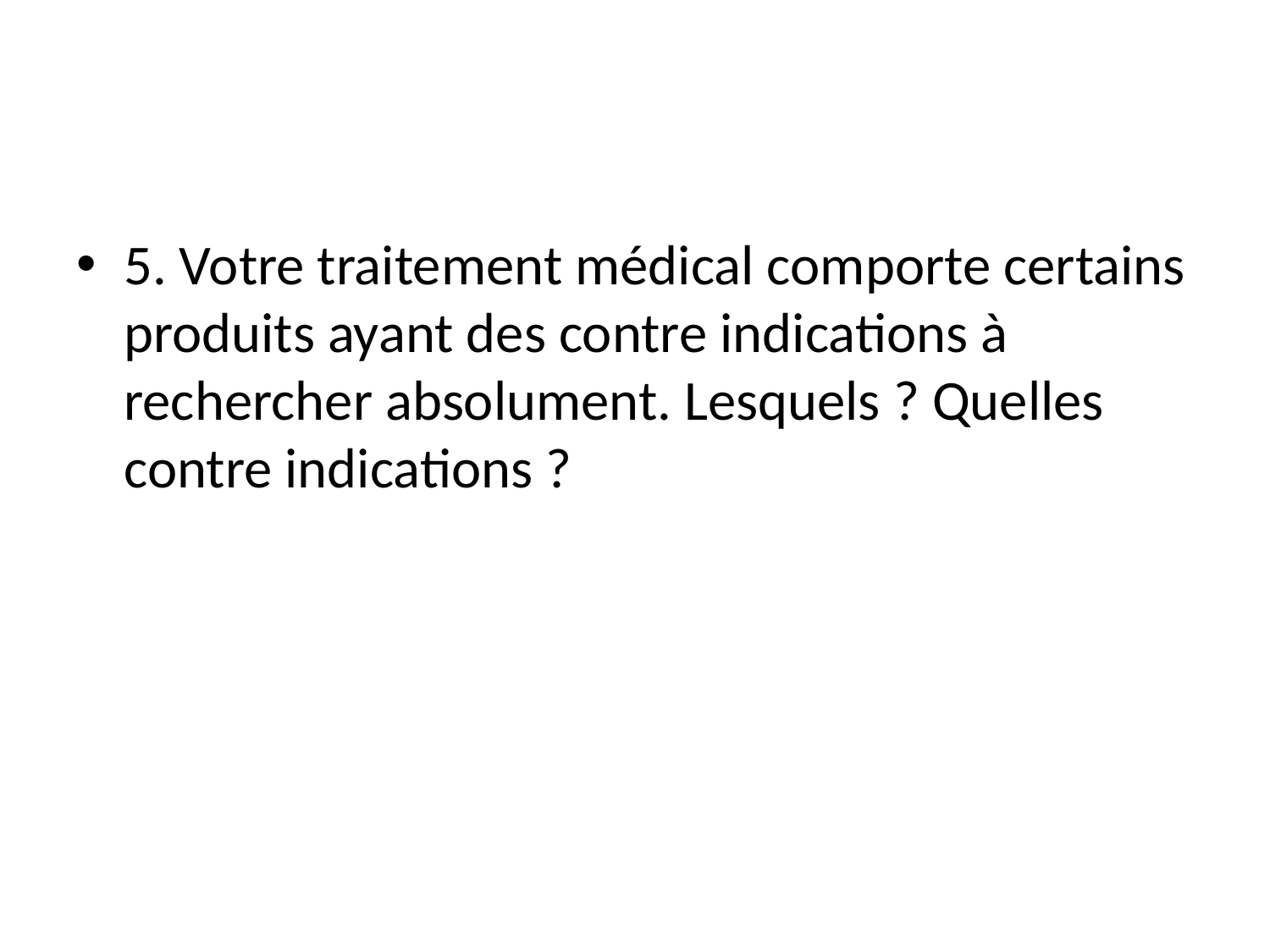

#
5. Votre traitement médical comporte certains produits ayant des contre indications à rechercher absolument. Lesquels ? Quelles contre indications ?